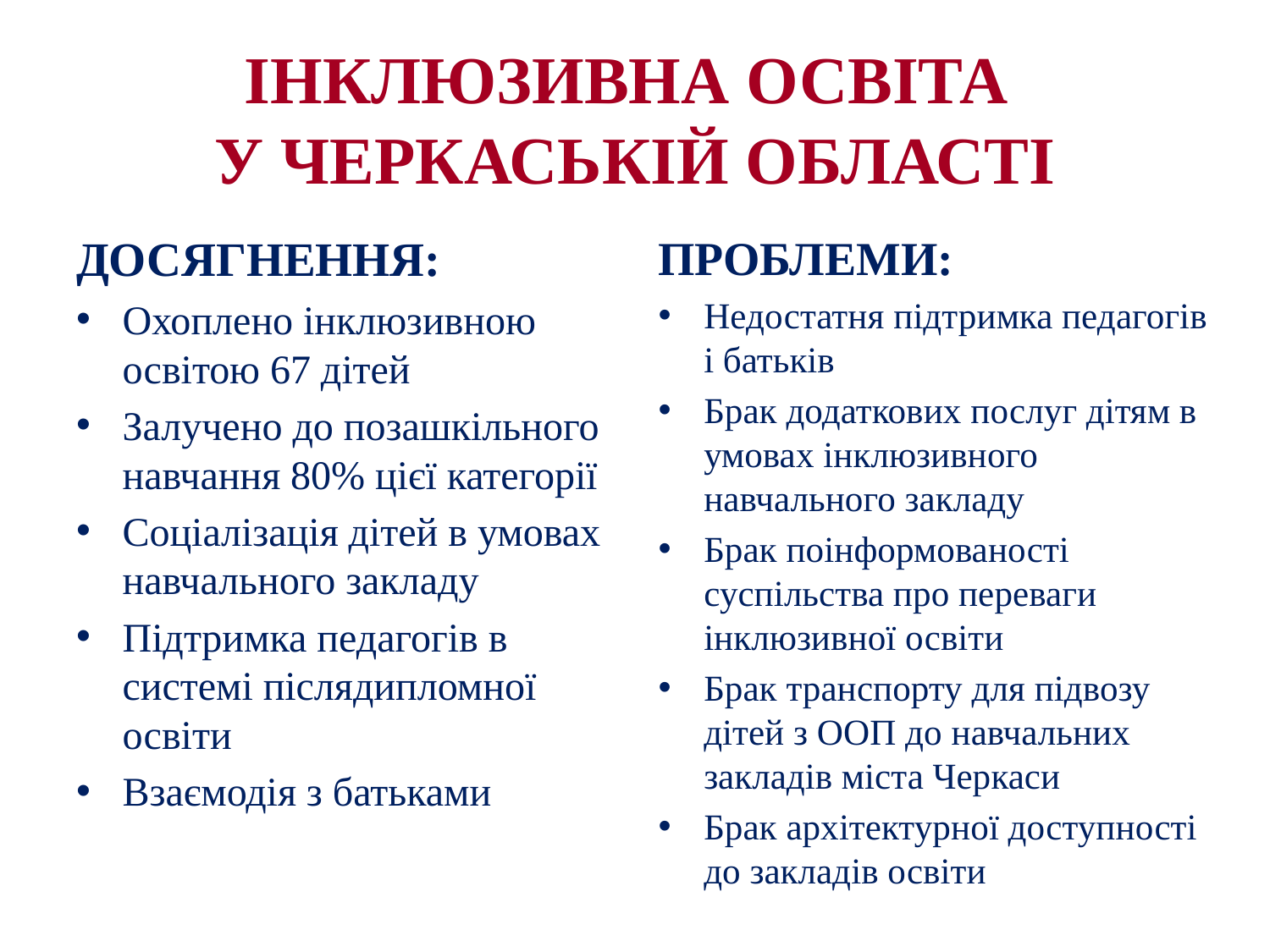

# ІНКЛЮЗИВНА ОСВІТА У ЧЕРКАСЬКІЙ ОБЛАСТІ
ДОСЯГНЕННЯ:
Охоплено інклюзивною освітою 67 дітей
Залучено до позашкільного навчання 80% цієї категорії
Соціалізація дітей в умовах навчального закладу
Підтримка педагогів в системі післядипломної освіти
Взаємодія з батьками

ПРОБЛЕМИ:
Недостатня підтримка педагогів і батьків
Брак додаткових послуг дітям в умовах інклюзивного навчального закладу
Брак поінформованості суспільства про переваги інклюзивної освіти
Брак транспорту для підвозу дітей з ООП до навчальних закладів міста Черкаси
Брак архітектурної доступності до закладів освіти